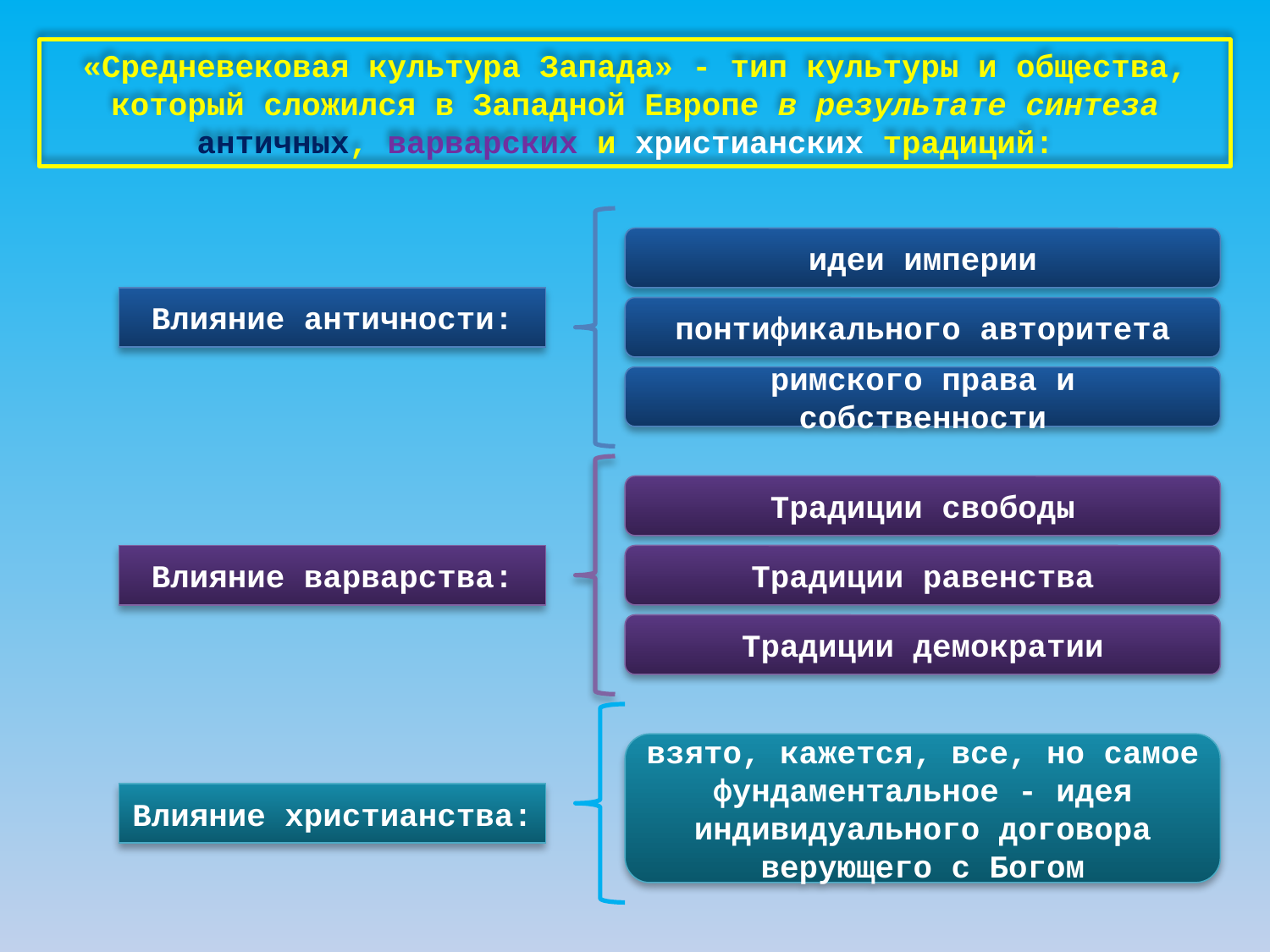

«Средневековая культура Запада» - тип культуры и общества, который сложился в Западной Европе в результате синтеза античных, варварских и христианских традиций:

идеи империи
Влияние античности:
понтификального авторитета
римского права и собственности

Традиции свободы
Влияние варварства:
Традиции равенства
Традиции демократии

взято, кажется, все, но самое фундаментальное - идея индивидуального договора верующего с Богом
Влияние христианства: